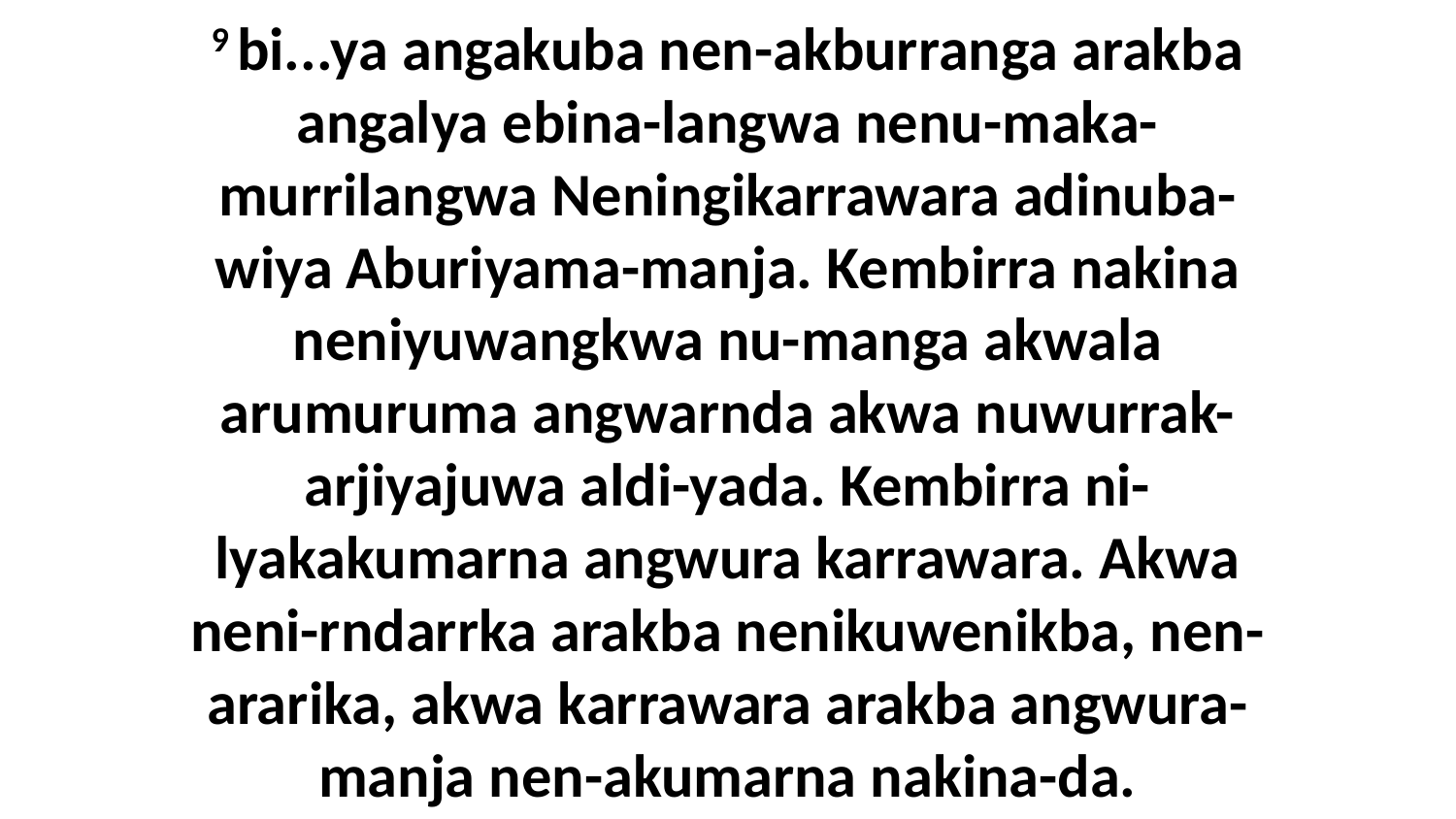

9 bi...ya angakuba nen-akburranga arakba angalya ebina-langwa nenu-maka-murrilangwa Neningikarrawara adinuba-wiya Aburiyama-manja. Kembirra nakina neniyuwangkwa nu-manga akwala arumuruma angwarnda akwa nuwurrak-arjiyajuwa aldi-yada. Kembirra ni-lyakakumarna angwura karrawara. Akwa neni-rndarrka arakba nenikuwenikba, nen-ararika, akwa karrawara arakba angwura-manja nen-akumarna nakina-da.